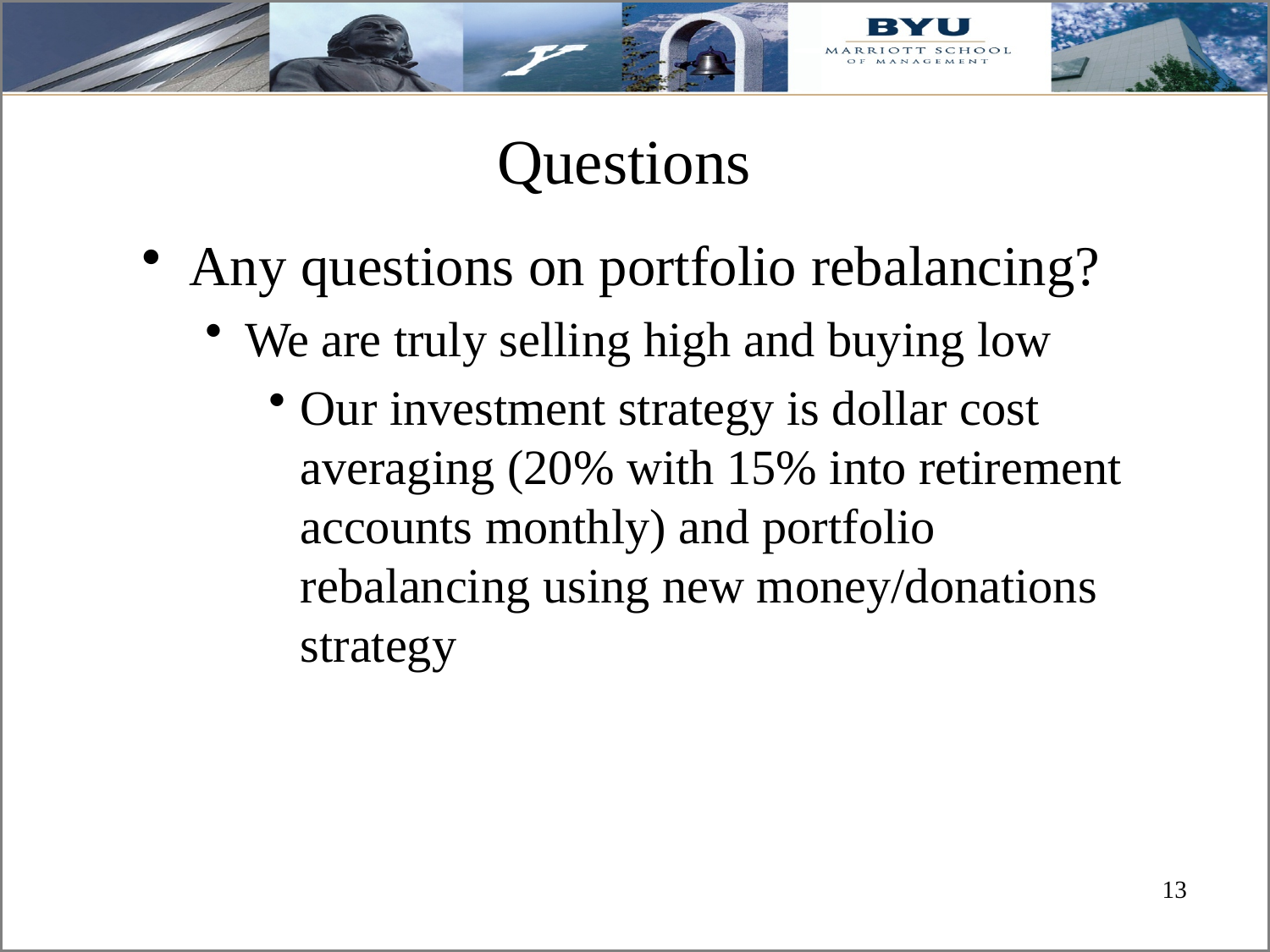

# Questions
Any questions on portfolio rebalancing?
We are truly selling high and buying low
Our investment strategy is dollar cost averaging (20% with 15% into retirement accounts monthly) and portfolio rebalancing using new money/donations strategy